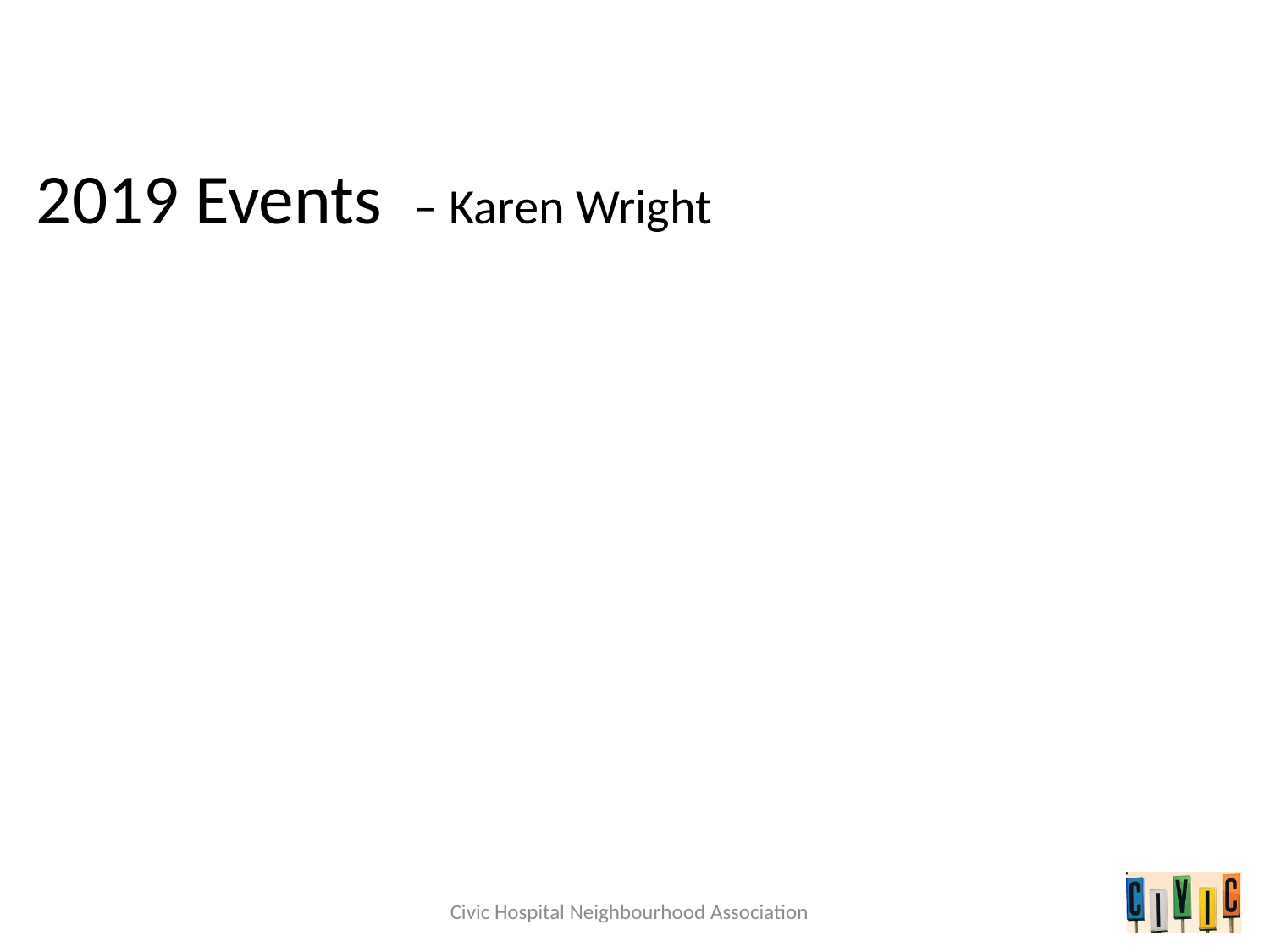

# 2019 Events  – Karen Wright
Civic Hospital Neighbourhood Association